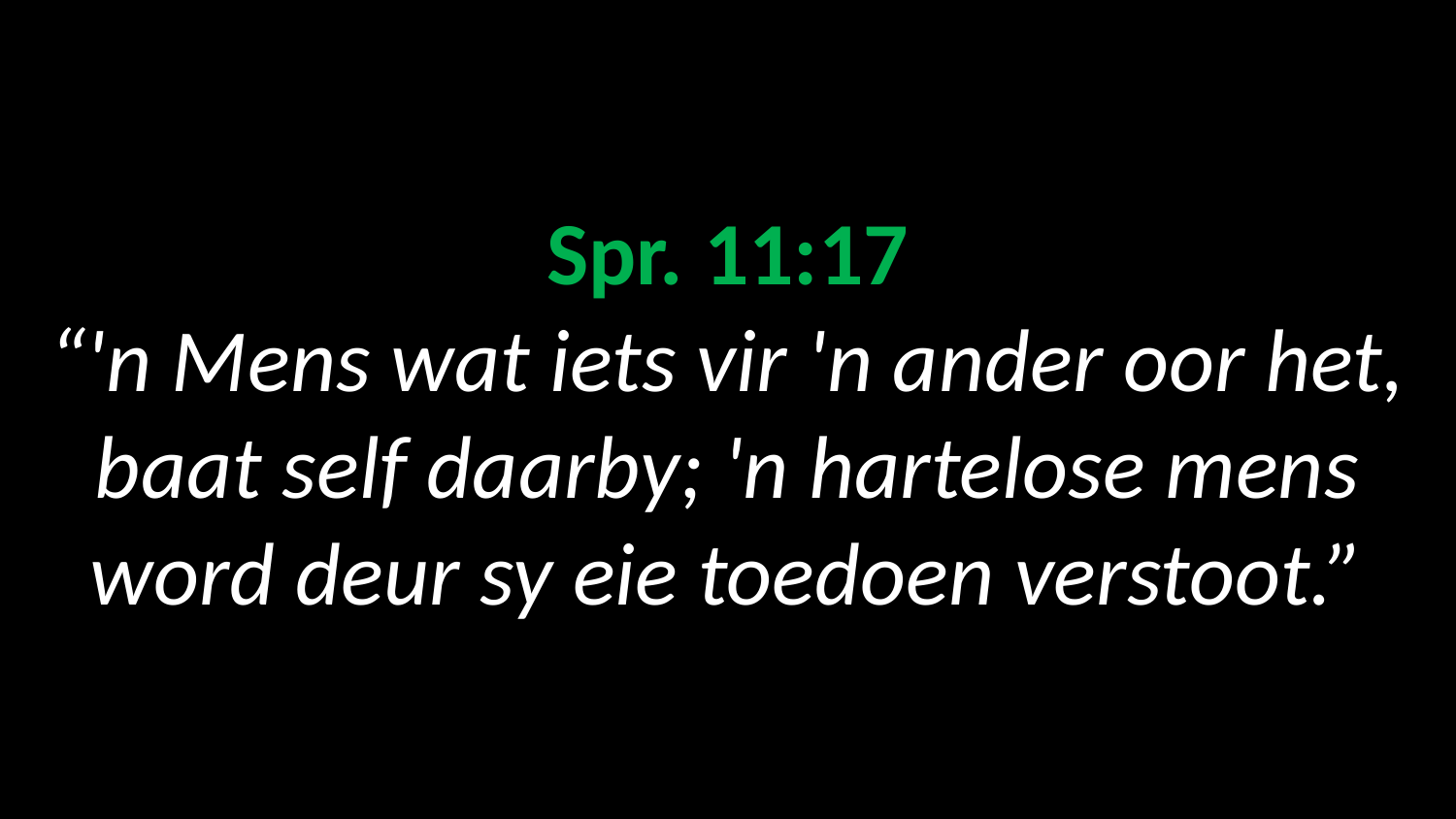

# Spr. 11:17 “'n Mens wat iets vir 'n ander oor het, baat self daarby; 'n hartelose mens word deur sy eie toedoen verstoot.”